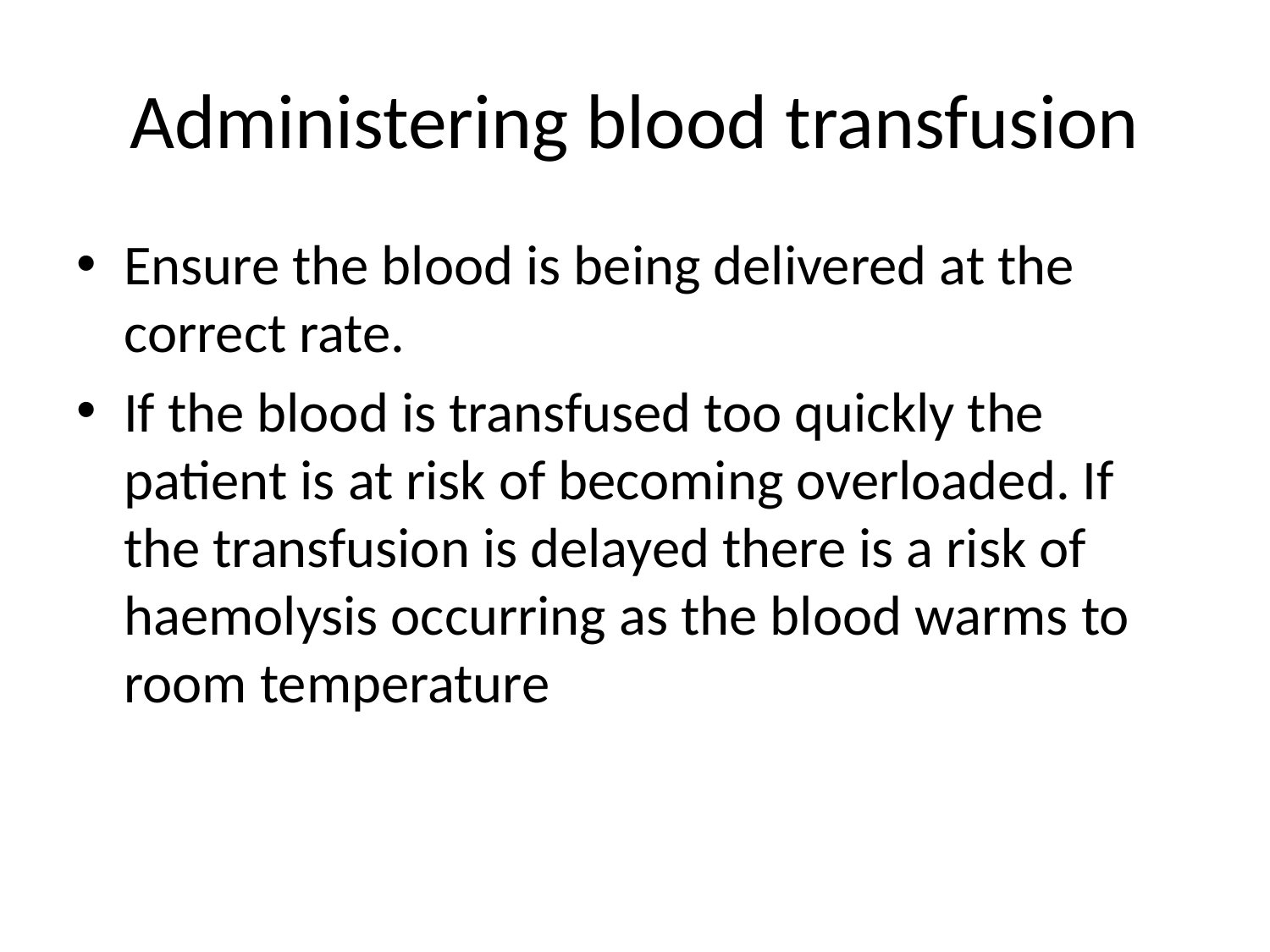

# Administering blood transfusion
Ensure the blood is being delivered at the correct rate.
If the blood is transfused too quickly the patient is at risk of becoming overloaded. If the transfusion is delayed there is a risk of haemolysis occurring as the blood warms to room temperature